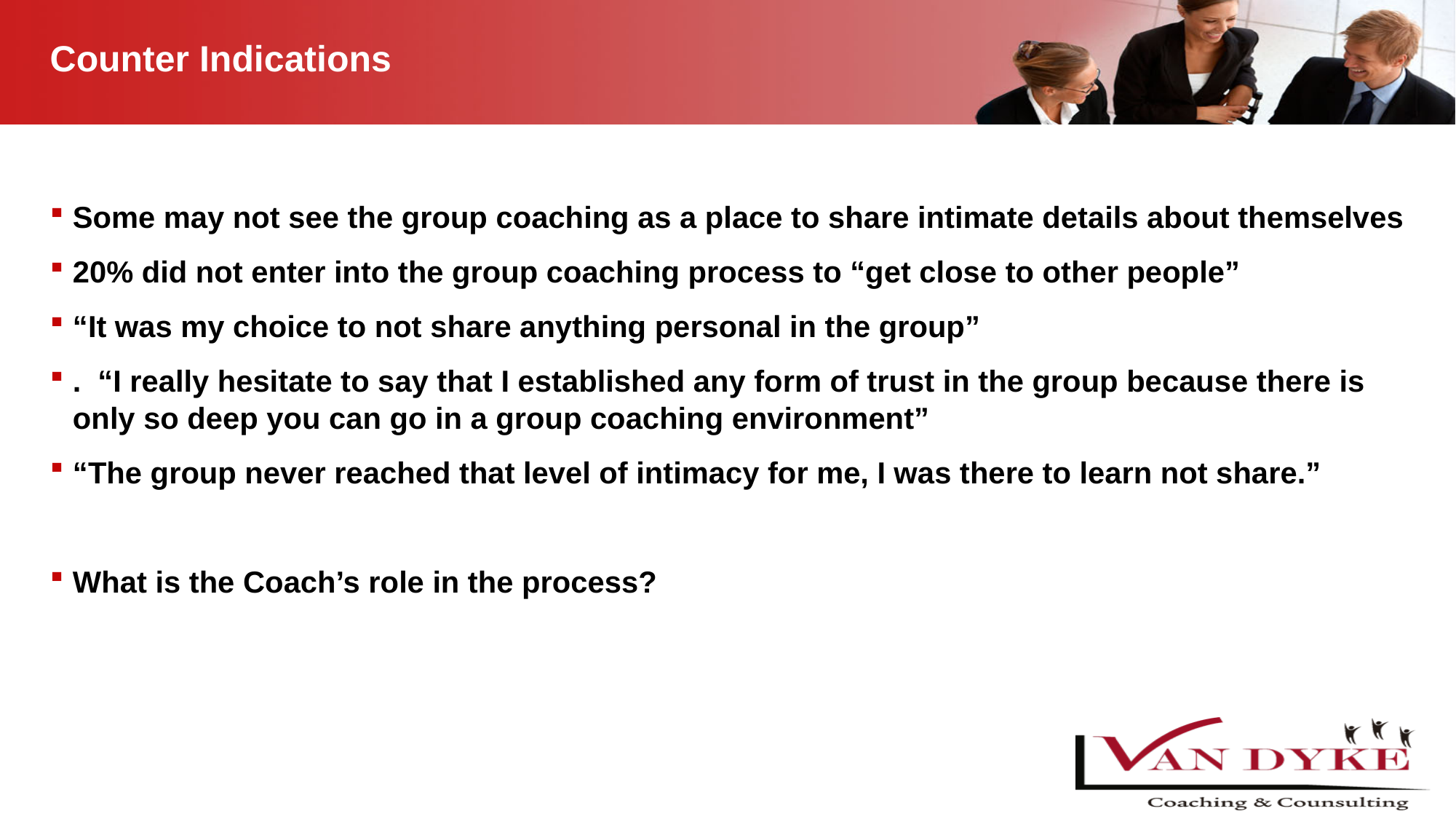

# Counter Indications
Some may not see the group coaching as a place to share intimate details about themselves
20% did not enter into the group coaching process to “get close to other people”
“It was my choice to not share anything personal in the group”
.  “I really hesitate to say that I established any form of trust in the group because there is only so deep you can go in a group coaching environment”
“The group never reached that level of intimacy for me, I was there to learn not share.”

What is the Coach’s role in the process?